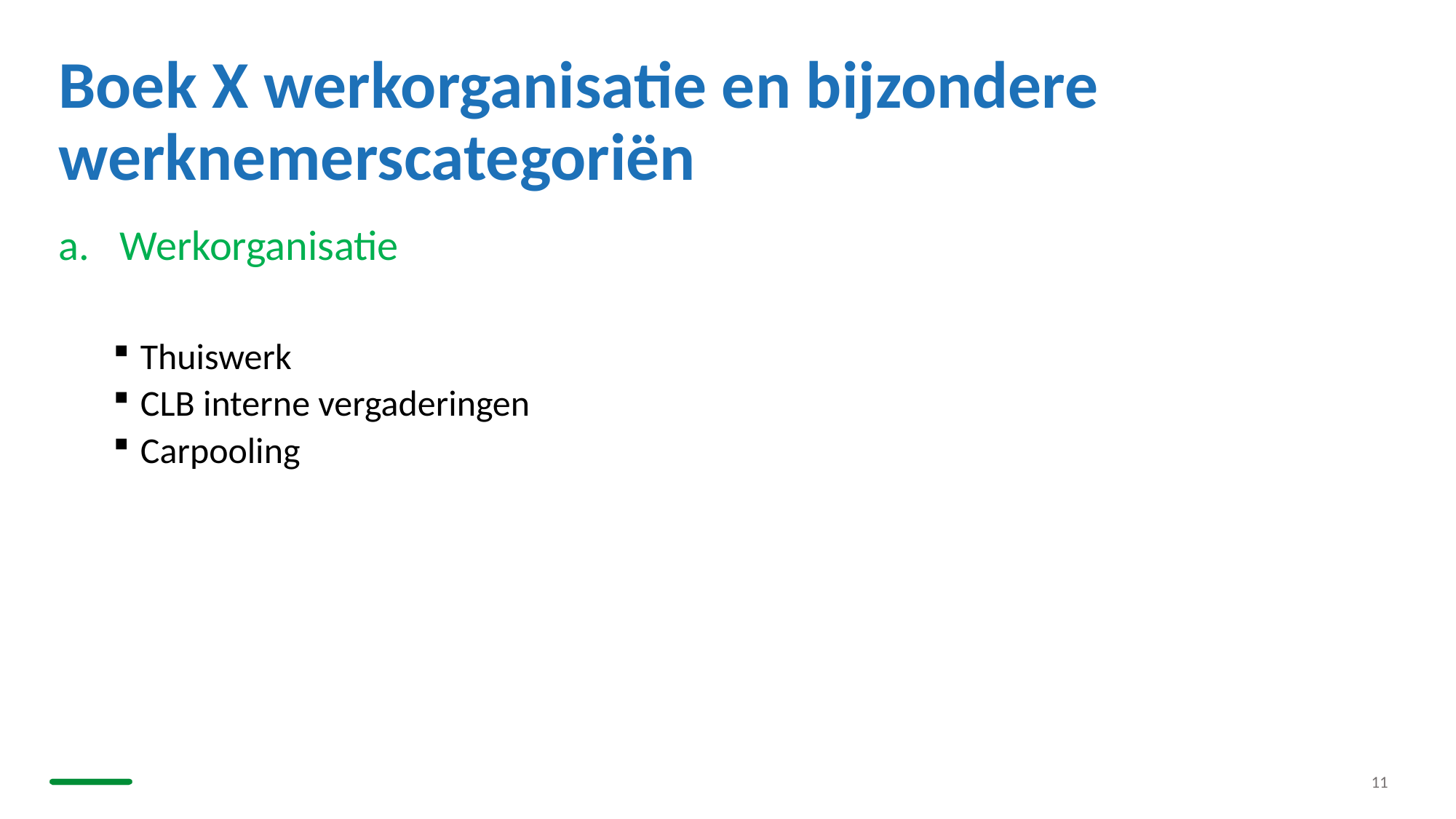

# Boek X werkorganisatie en bijzondere werknemerscategoriën
Werkorganisatie

Thuiswerk
CLB interne vergaderingen
Carpooling

11